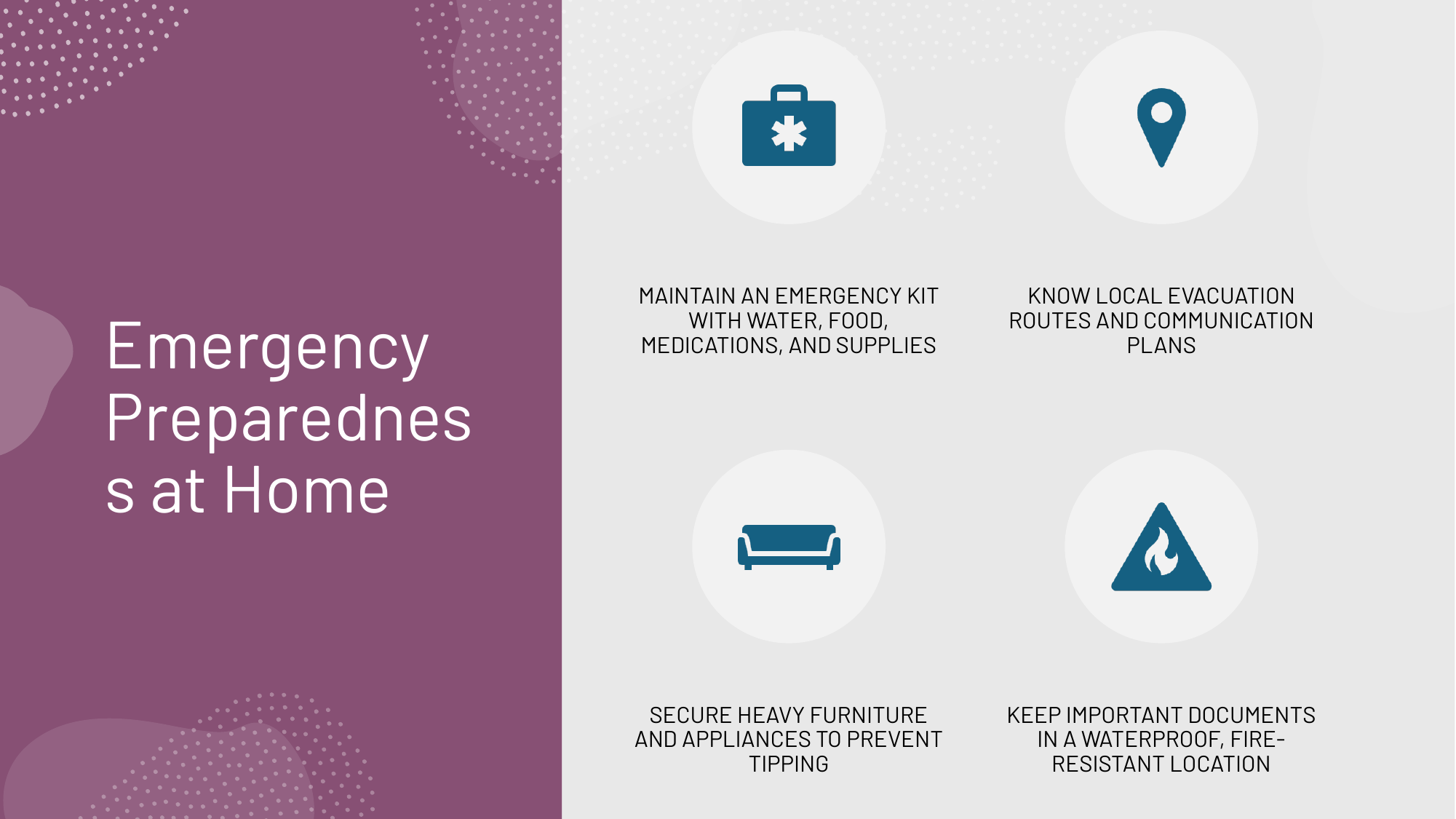

Maintain an emergency kit with water, food, medications, and supplies
Know local evacuation routes and communication plans
Secure heavy furniture and appliances to prevent tipping
Keep important documents in a waterproof, fire-resistant location
# Emergency Preparedness at Home